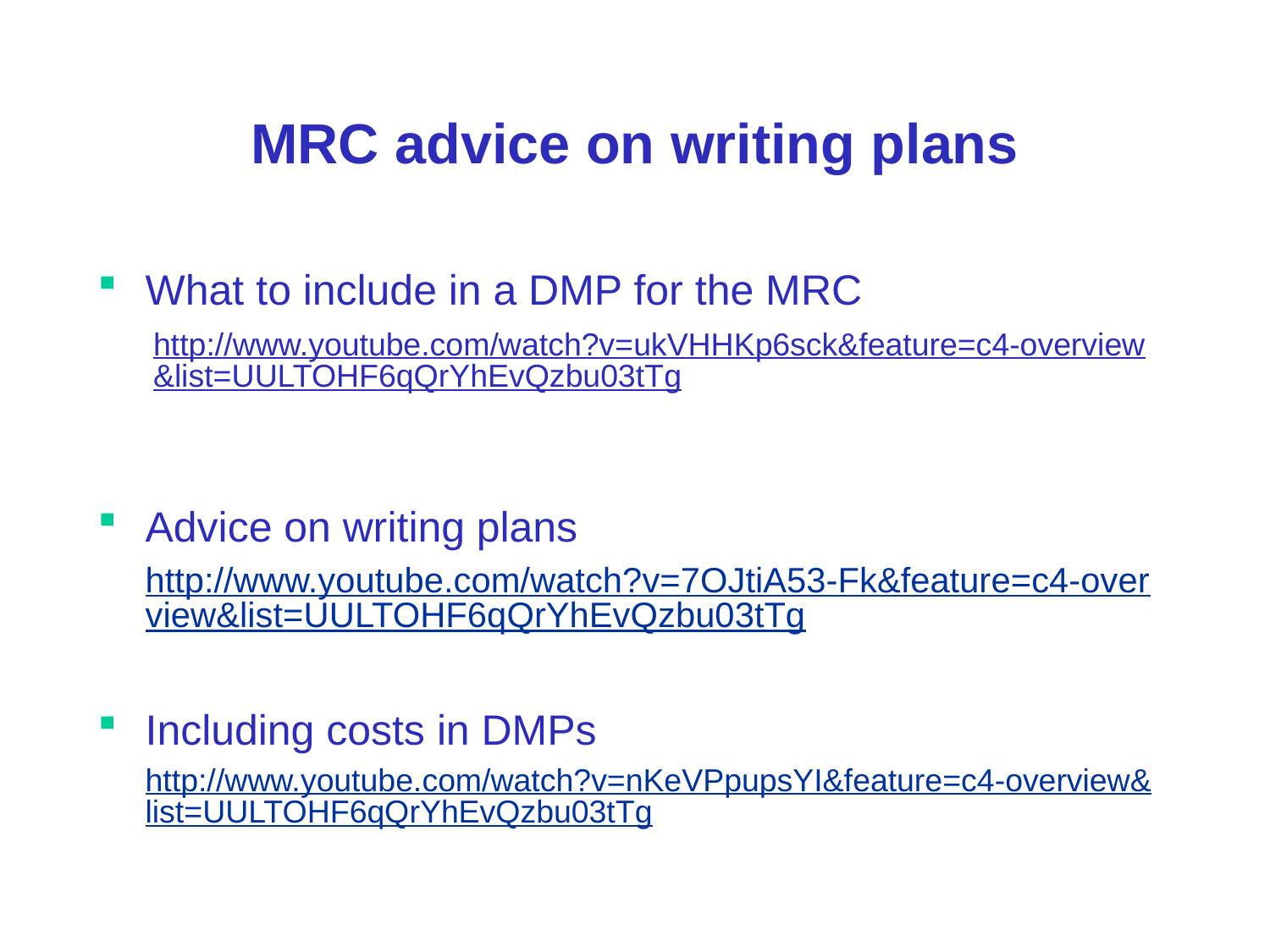

# MRC advice on writing plans
What to include in a DMP for the MRC
http://www.youtube.com/watch?v=ukVHHKp6sck&feature=c4-overview&list=UULTOHF6qQrYhEvQzbu03tTg

Advice on writing plans
http://www.youtube.com/watch?v=7OJtiA53-Fk&feature=c4-overview&list=UULTOHF6qQrYhEvQzbu03tTg

Including costs in DMPs
http://www.youtube.com/watch?v=nKeVPpupsYI&feature=c4-overview&list=UULTOHF6qQrYhEvQzbu03tTg